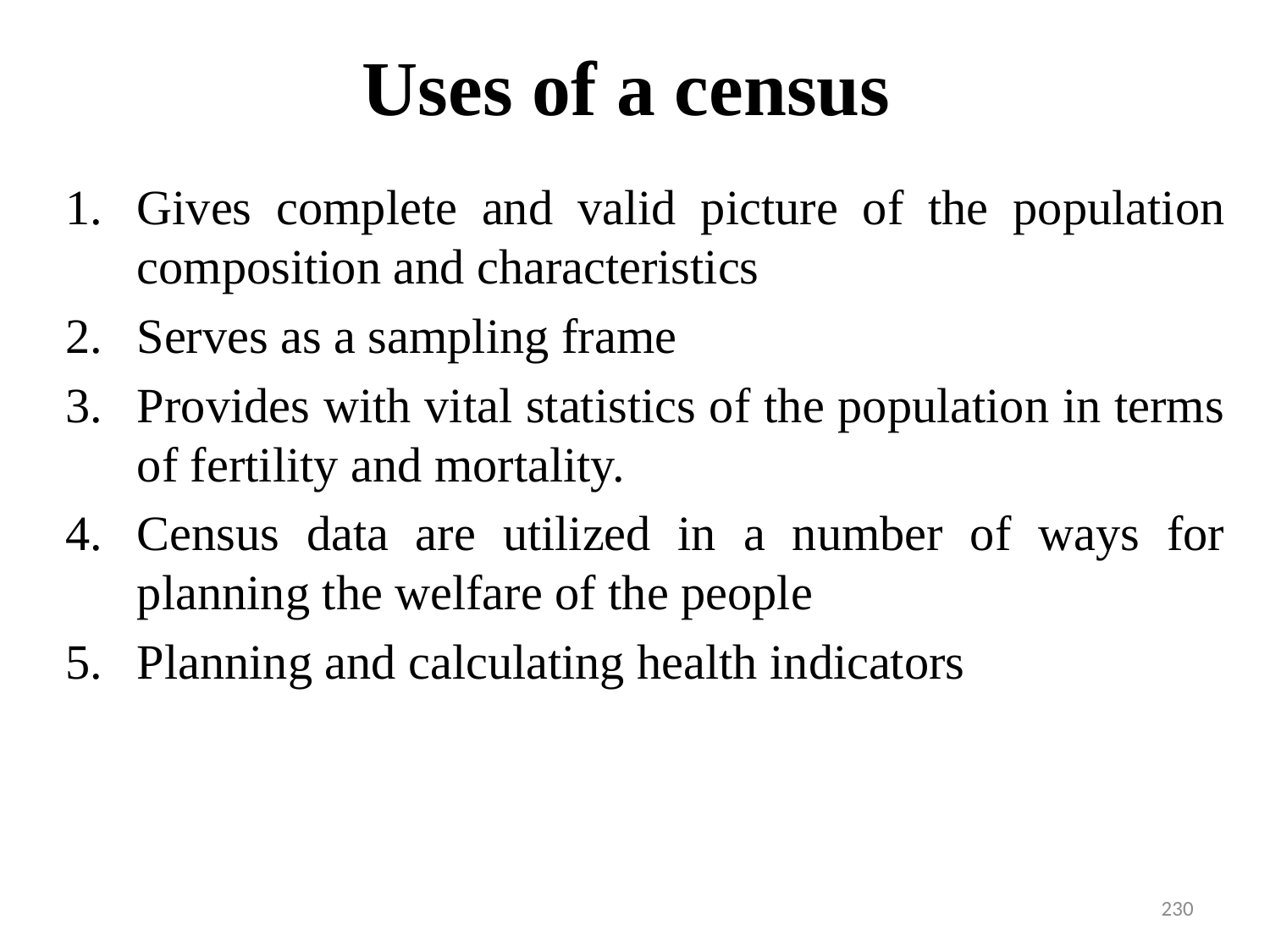

# Uses of a census
Gives complete and valid picture of the population composition and characteristics
Serves as a sampling frame
Provides with vital statistics of the population in terms of fertility and mortality.
Census data are utilized in a number of ways for planning the welfare of the people
Planning and calculating health indicators

230